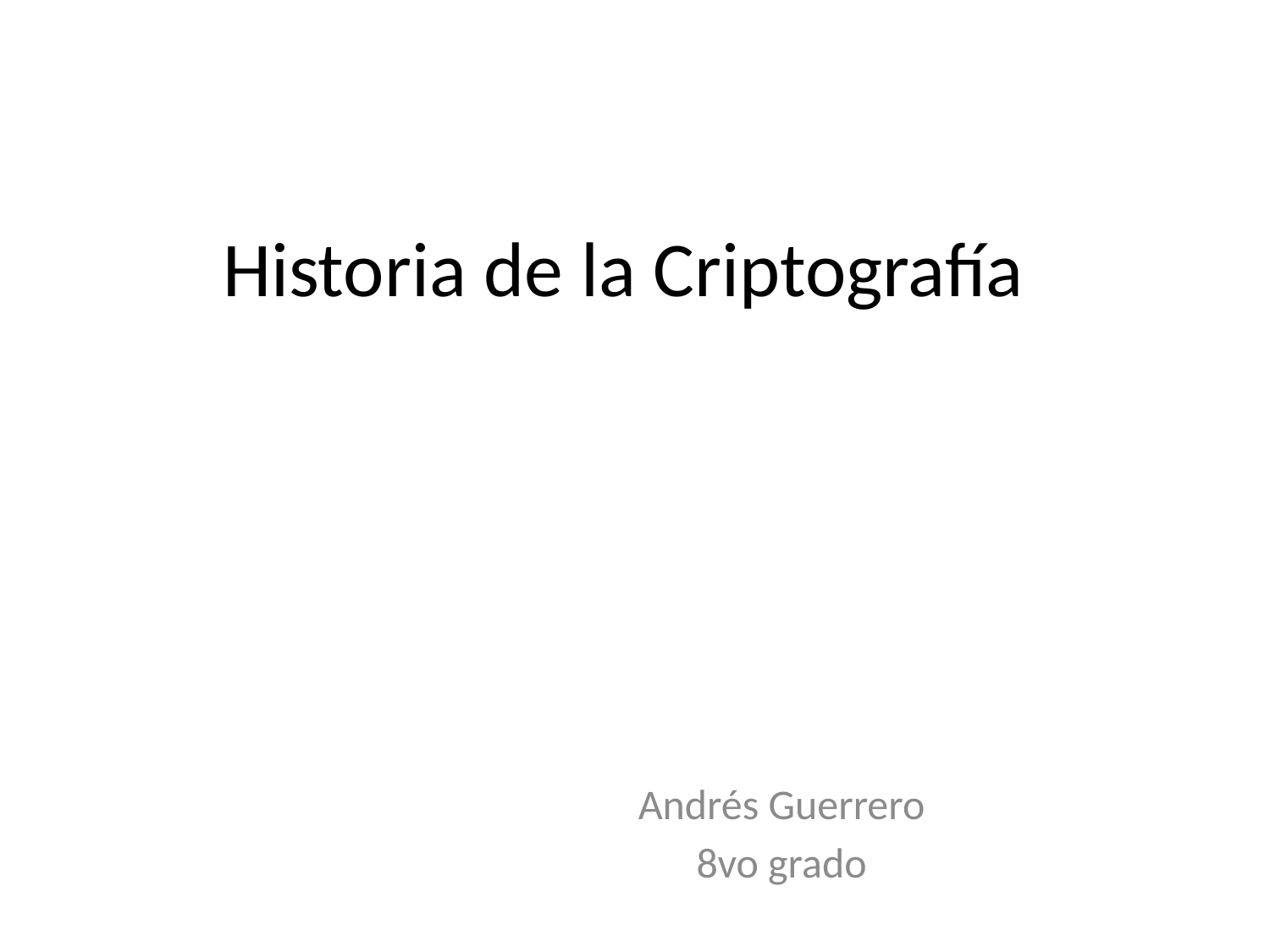

# Historia de la Criptografía
Andrés Guerrero
8vo grado